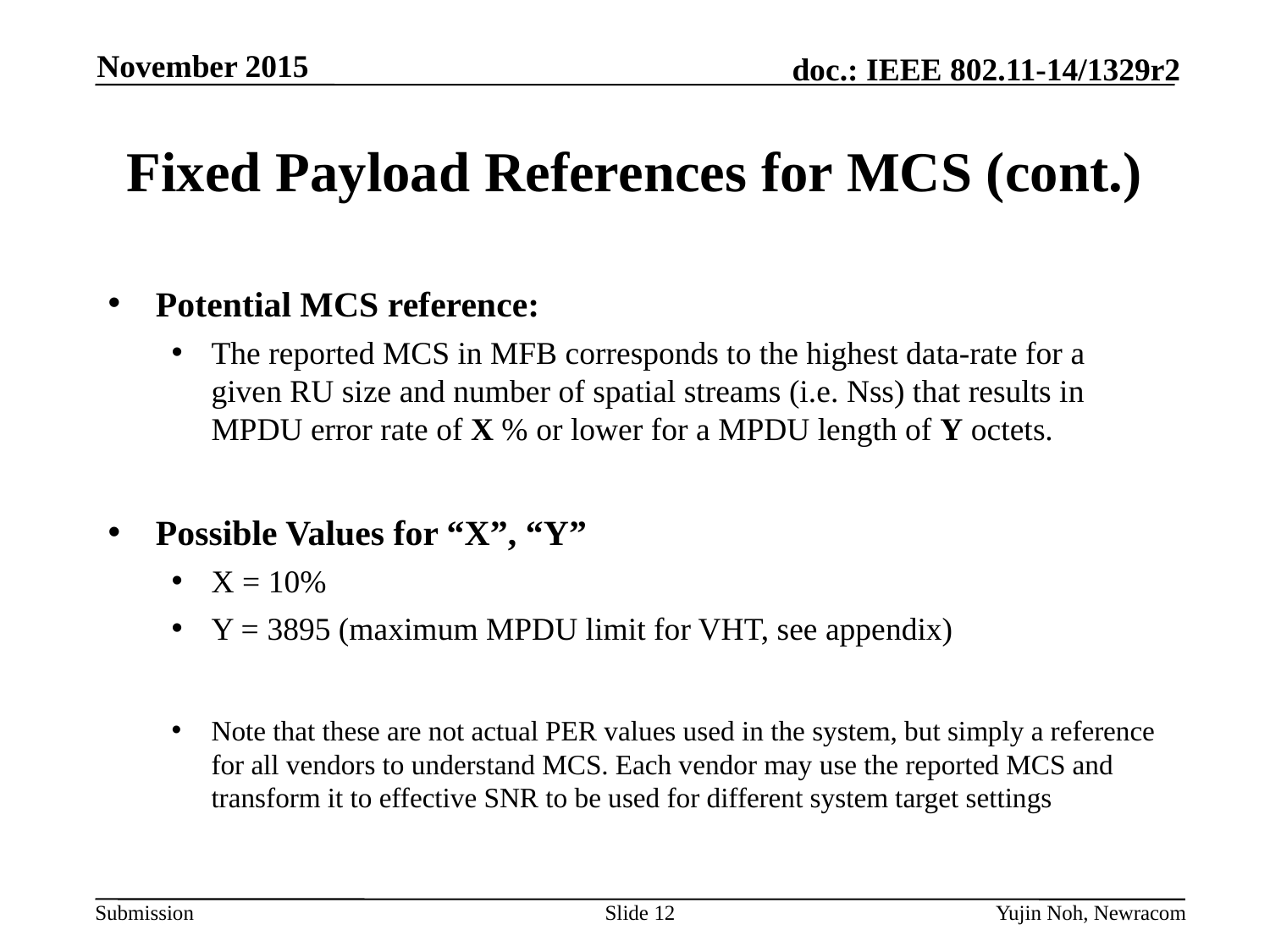

November 2015
# Fixed Payload References for MCS (cont.)
Potential MCS reference:
The reported MCS in MFB corresponds to the highest data-rate for a given RU size and number of spatial streams (i.e. Nss) that results in MPDU error rate of X % or lower for a MPDU length of Y octets.

Possible Values for “X”, “Y”
X = 10%
Y = 3895 (maximum MPDU limit for VHT, see appendix)

Note that these are not actual PER values used in the system, but simply a reference for all vendors to understand MCS. Each vendor may use the reported MCS and transform it to effective SNR to be used for different system target settings

Slide 12
Yujin Noh, Newracom